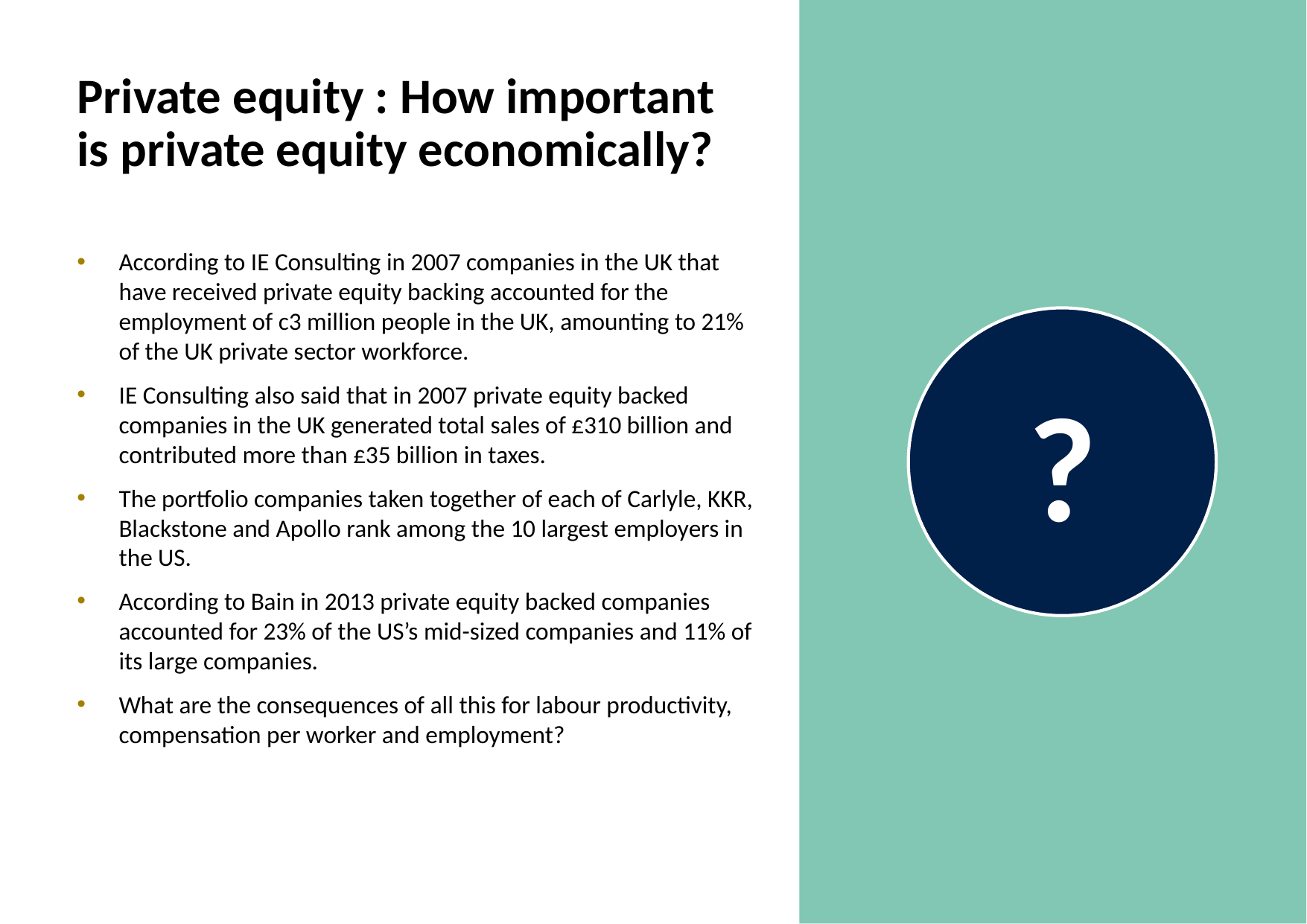

# Private equity : How important is private equity economically?
According to IE Consulting in 2007 companies in the UK that have received private equity backing accounted for the employment of c3 million people in the UK, amounting to 21% of the UK private sector workforce.
IE Consulting also said that in 2007 private equity backed companies in the UK generated total sales of £310 billion and contributed more than £35 billion in taxes.
The portfolio companies taken together of each of Carlyle, KKR, Blackstone and Apollo rank among the 10 largest employers in the US.
According to Bain in 2013 private equity backed companies accounted for 23% of the US’s mid-sized companies and 11% of its large companies.
What are the consequences of all this for labour productivity, compensation per worker and employment?

?